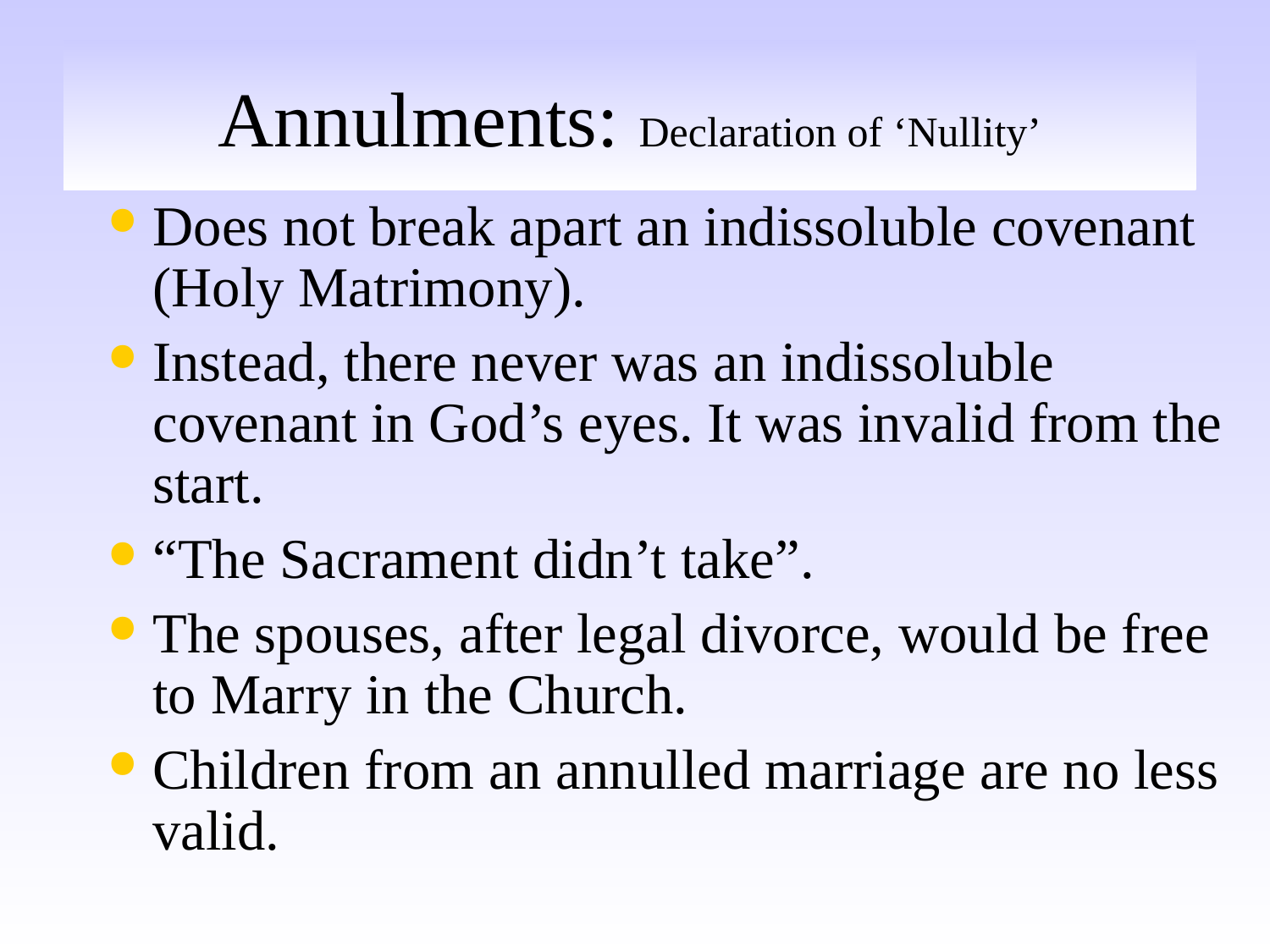

# Annulments: Declaration of ‘Nullity’
Does not break apart an indissoluble covenant (Holy Matrimony).
Instead, there never was an indissoluble covenant in God’s eyes. It was invalid from the start.
“The Sacrament didn’t take”.
The spouses, after legal divorce, would be free to Marry in the Church.
Children from an annulled marriage are no less valid.